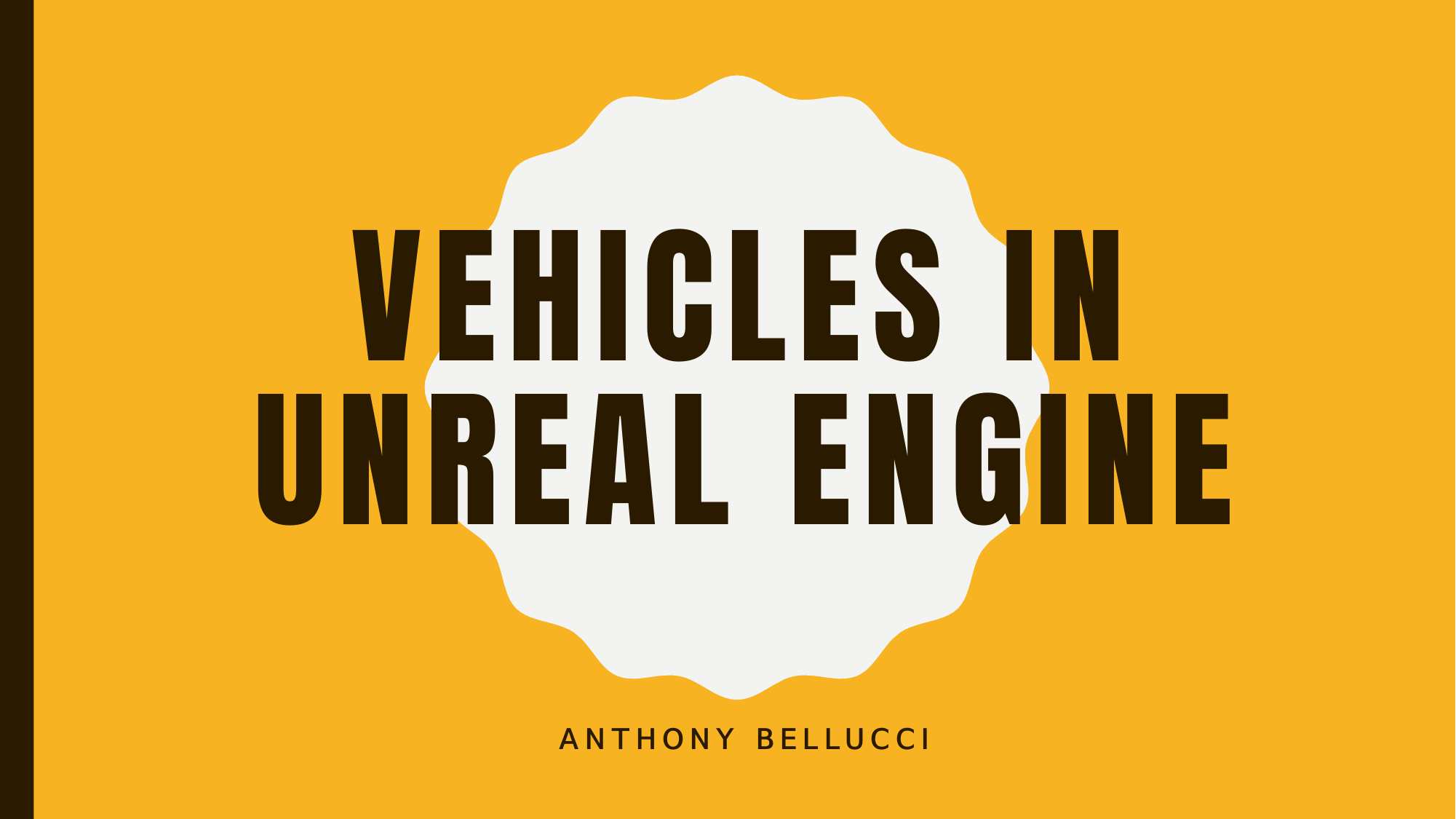

# Vehicles in Unreal Engine
Anthony BEllucci